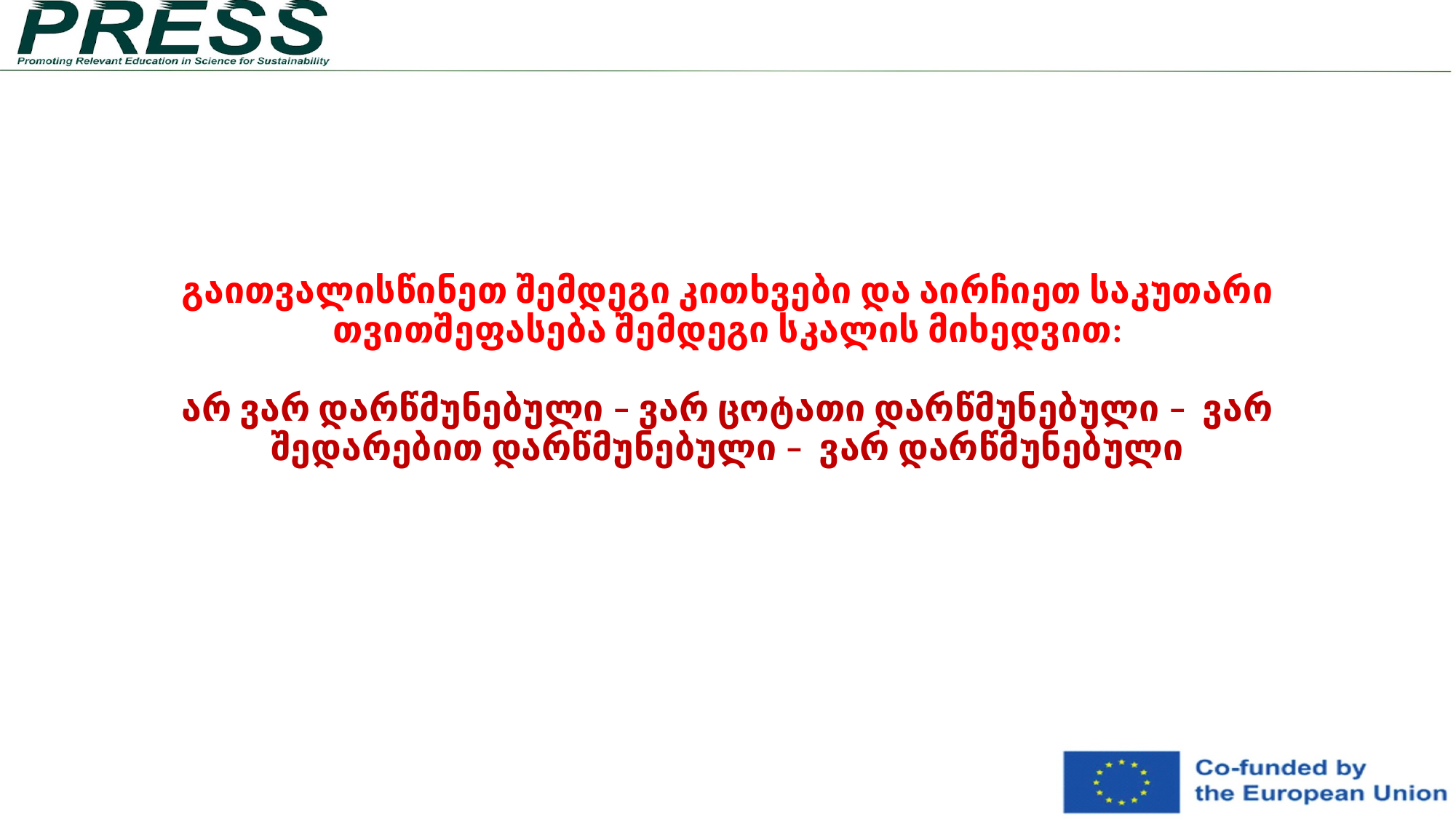

გაითვალისწინეთ შემდეგი კითხვები და აირჩიეთ საკუთარი თვითშეფასება შემდეგი სკალის მიხედვით:

არ ვარ დარწმუნებული – ვარ ცოტათი დარწმუნებული –  ვარ შედარებით დარწმუნებული –  ვარ დარწმუნებული